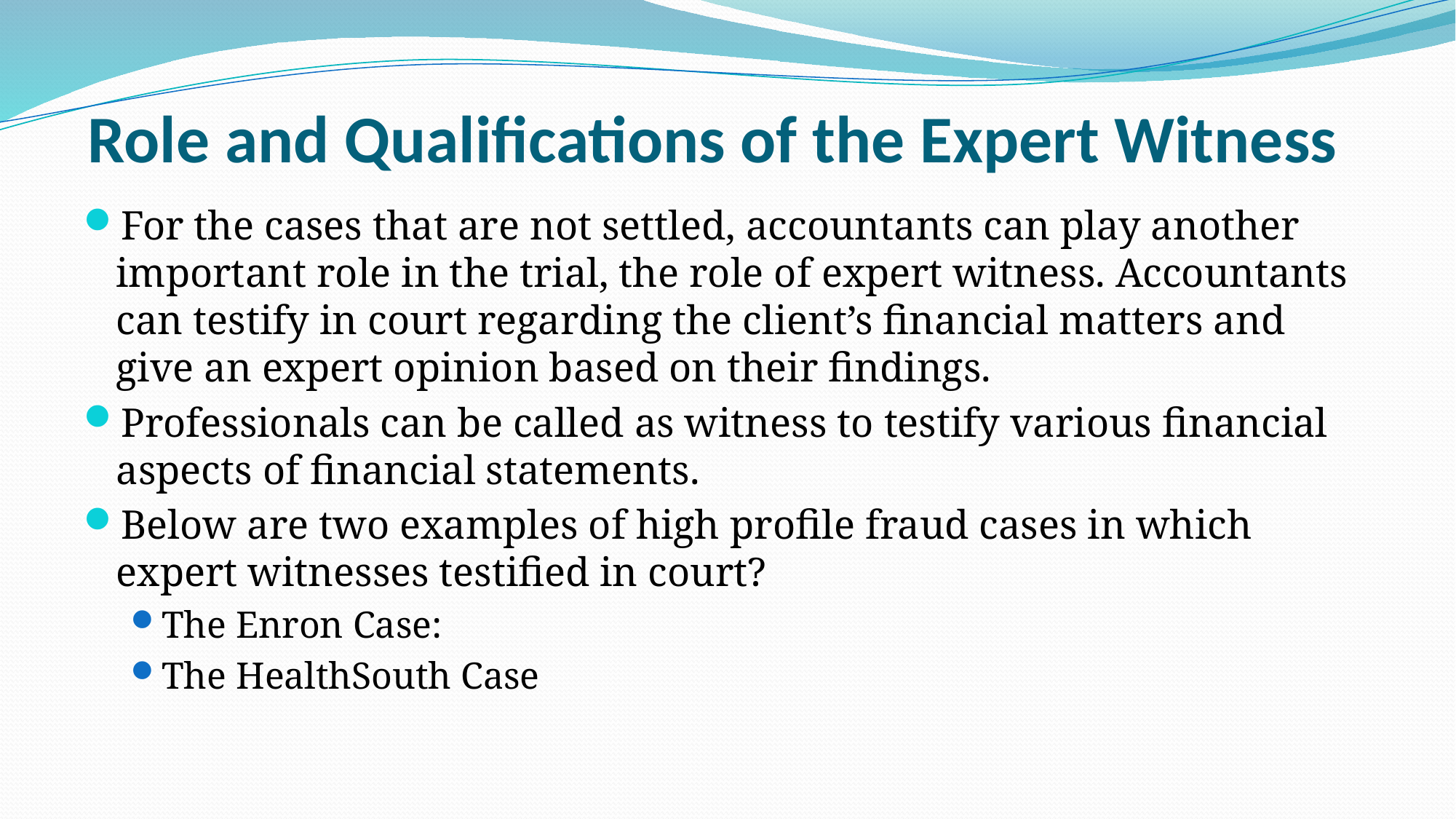

# Role and Qualifications of the Expert Witness
For the cases that are not settled, accountants can play another important role in the trial, the role of expert witness. Accountants can testify in court regarding the client’s financial matters and give an expert opinion based on their findings.
Professionals can be called as witness to testify various financial aspects of financial statements.
Below are two examples of high profile fraud cases in which expert witnesses testified in court?
The Enron Case:
The HealthSouth Case